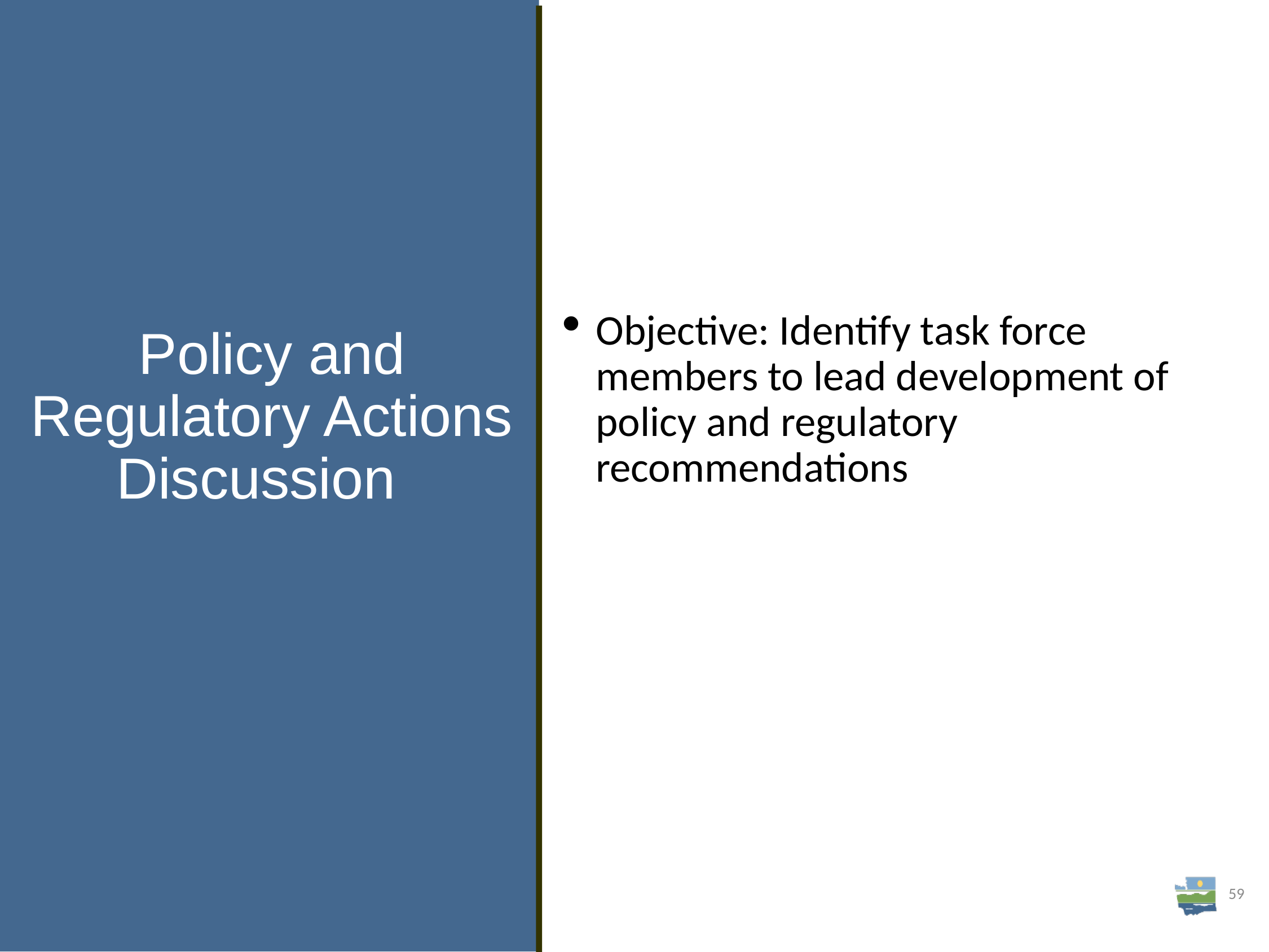

# Policy and Regulatory Actions Discussion

Objective: Identify task force members to lead development of policy and regulatory recommendations